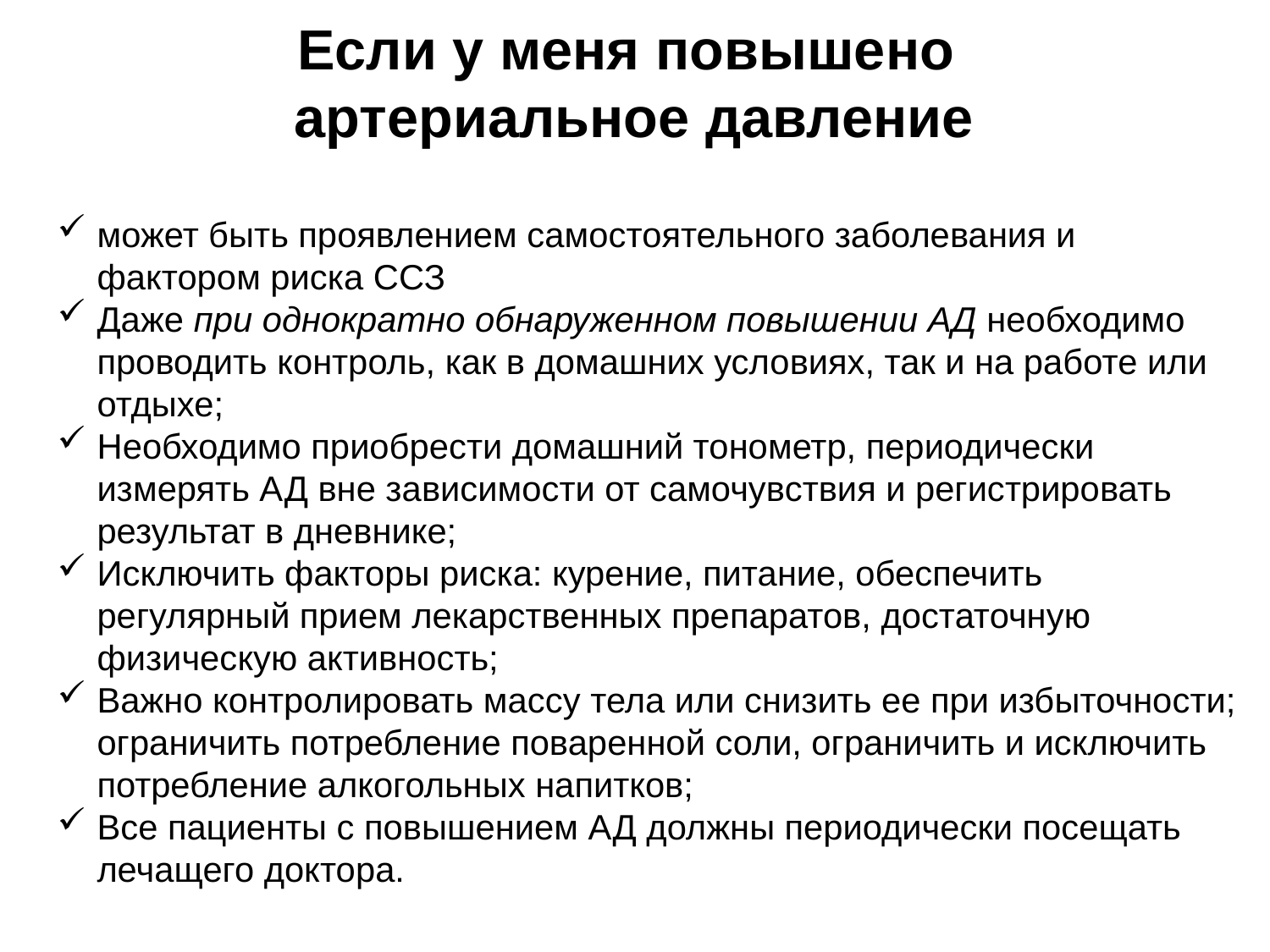

Если у меня повышено
артериальное давление
может быть проявлением самостоятельного заболевания и фактором риска ССЗ
Даже при однократно обнаруженном повышении АД необходимо проводить контроль, как в домашних условиях, так и на работе или отдыхе;
Необходимо приобрести домашний тонометр, периодически измерять АД вне зависимости от самочувствия и регистрировать результат в дневнике;
Исключить факторы риска: курение, питание, обеспечить регулярный прием лекарственных препаратов, достаточную физическую активность;
Важно контролировать массу тела или снизить ее при избыточности; ограничить потребление поваренной соли, ограничить и исключить потребление алкогольных напитков;
Все пациенты с повышением АД должны периодически посещать лечащего доктора.